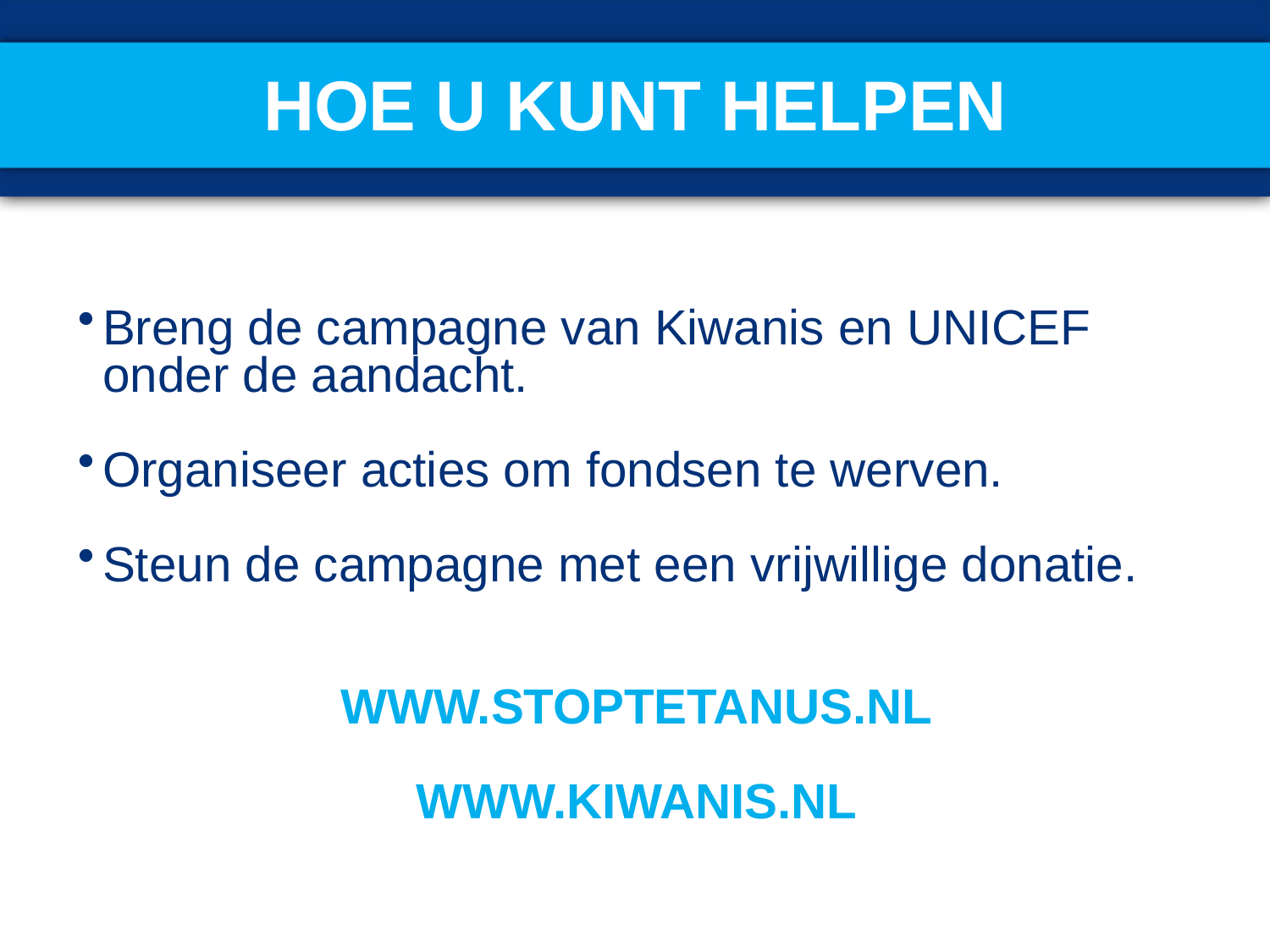

# Hoe u kunt helpen
Breng de campagne van Kiwanis en UNICEF onder de aandacht.

Organiseer acties om fondsen te werven.

Steun de campagne met een vrijwillige donatie.

WWW.STOPTETANUS.NL
WWW.KIWANIS.NL